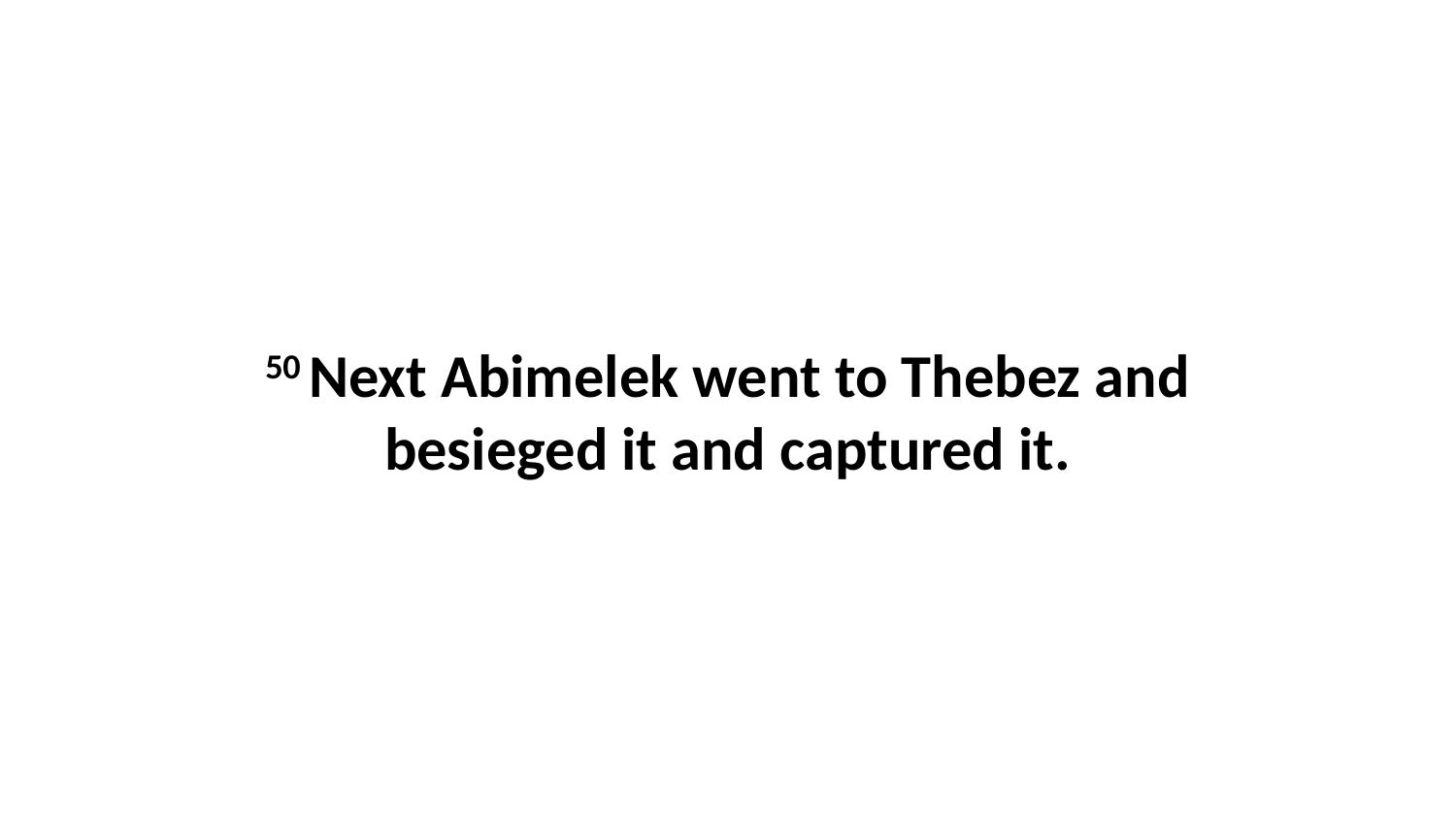

50 Next Abimelek went to Thebez and besieged it and captured it.